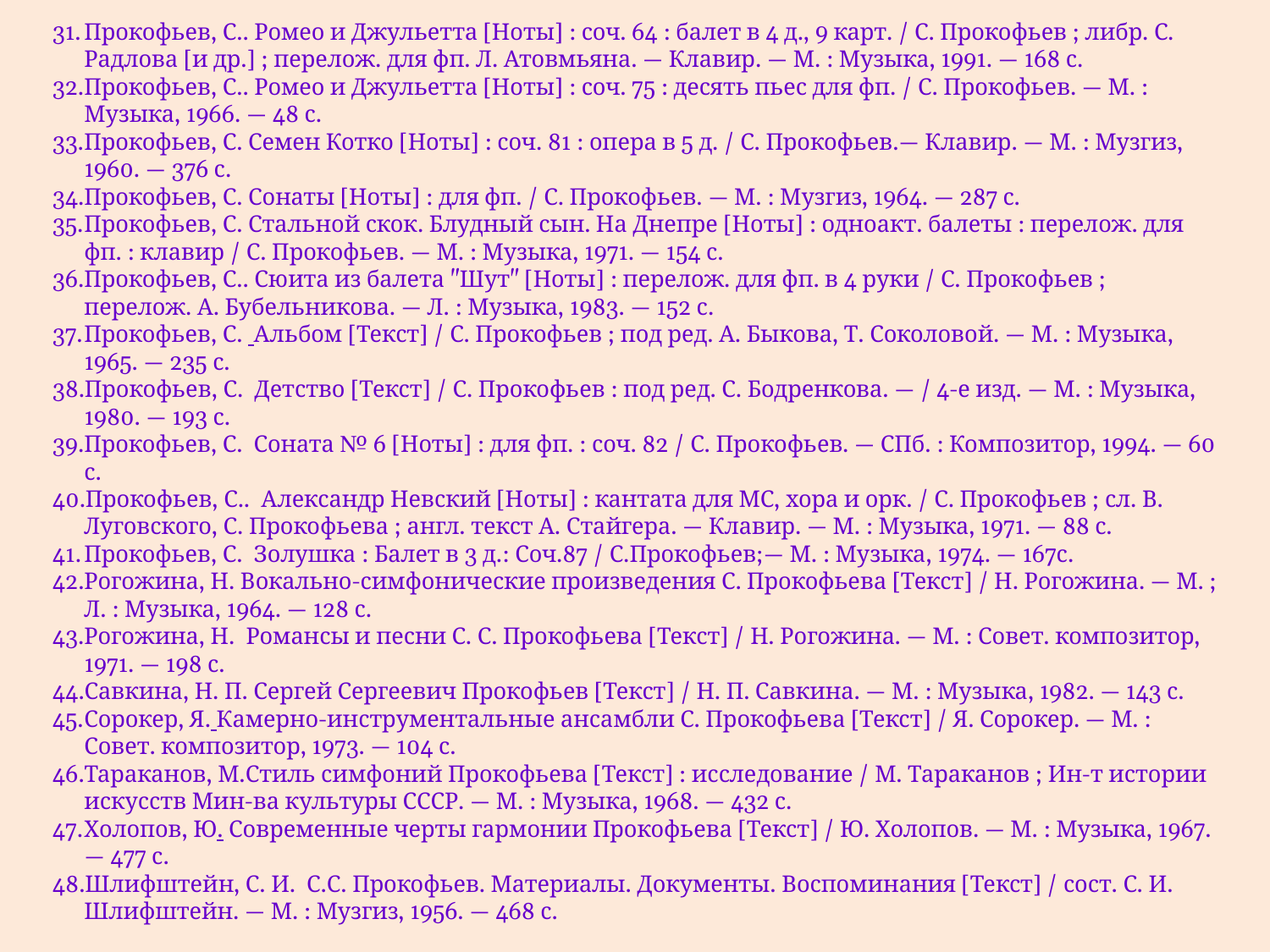

Прокофьев, С.. Ромео и Джульетта [Ноты] : соч. 64 : балет в 4 д., 9 карт. / С. Прокофьев ; либр. С. Радлова [и др.] ; перелож. для фп. Л. Атовмьяна. — Клавир. — М. : Музыка, 1991. — 168 с.
Прокофьев, С.. Ромео и Джульетта [Ноты] : соч. 75 : десять пьес для фп. / С. Прокофьев. — М. : Музыка, 1966. — 48 с.
Прокофьев, С. Семен Котко [Ноты] : соч. 81 : опера в 5 д. / С. Прокофьев.— Клавир. — М. : Музгиз, 1960. — 376 с.
Прокофьев, С. Сонаты [Ноты] : для фп. / С. Прокофьев. — М. : Музгиз, 1964. — 287 с.
Прокофьев, С. Стальной скок. Блудный сын. На Днепре [Ноты] : одноакт. балеты : перелож. для фп. : клавир / С. Прокофьев. — М. : Музыка, 1971. — 154 с.
Прокофьев, С.. Сюита из балета "Шут" [Ноты] : перелож. для фп. в 4 руки / С. Прокофьев ; перелож. А. Бубельникова. — Л. : Музыка, 1983. — 152 с.
Прокофьев, С.  Альбом [Текст] / С. Прокофьев ; под ред. А. Быкова, Т. Соколовой. — М. : Музыка, 1965. — 235 с.
Прокофьев, С.  Детство [Текст] / С. Прокофьев : под ред. С. Бодренкова. — / 4-е изд. — М. : Музыка, 1980. — 193 с.
Прокофьев, С.  Соната № 6 [Ноты] : для фп. : соч. 82 / С. Прокофьев. — СПб. : Композитор, 1994. — 60 с.
Прокофьев, С..  Александр Невский [Ноты] : кантата для МС, хора и орк. / С. Прокофьев ; сл. В. Луговского, С. Прокофьева ; англ. текст А. Стайгера. — Клавир. — М. : Музыка, 1971. — 88 с.
Прокофьев, С.  Золушка : Балет в 3 д.: Соч.87 / С.Прокофьев;— М. : Музыка, 1974. — 167с.
Рогожина, Н. Вокально-симфонические произведения С. Прокофьева [Текст] / Н. Рогожина. — М. ; Л. : Музыка, 1964. — 128 с.
Рогожина, Н.  Романсы и песни С. С. Прокофьева [Текст] / Н. Рогожина. — М. : Совет. композитор, 1971. — 198 с.
Савкина, Н. П. Сергей Сергеевич Прокофьев [Текст] / Н. П. Савкина. — М. : Музыка, 1982. — 143 с.
Сорокер, Я. Камерно-инструментальные ансамбли С. Прокофьева [Текст] / Я. Сорокер. — М. : Совет. композитор, 1973. — 104 с.
Тараканов, М.Стиль симфоний Прокофьева [Текст] : исследование / М. Тараканов ; Ин-т истории искусств Мин-ва культуры СССР. — М. : Музыка, 1968. — 432 с.
Холопов, Ю. Современные черты гармонии Прокофьева [Текст] / Ю. Холопов. — М. : Музыка, 1967. — 477 с.
Шлифштейн, С. И.  С.С. Прокофьев. Материалы. Документы. Воспоминания [Текст] / сост. С. И. Шлифштейн. — М. : Музгиз, 1956. — 468 с.